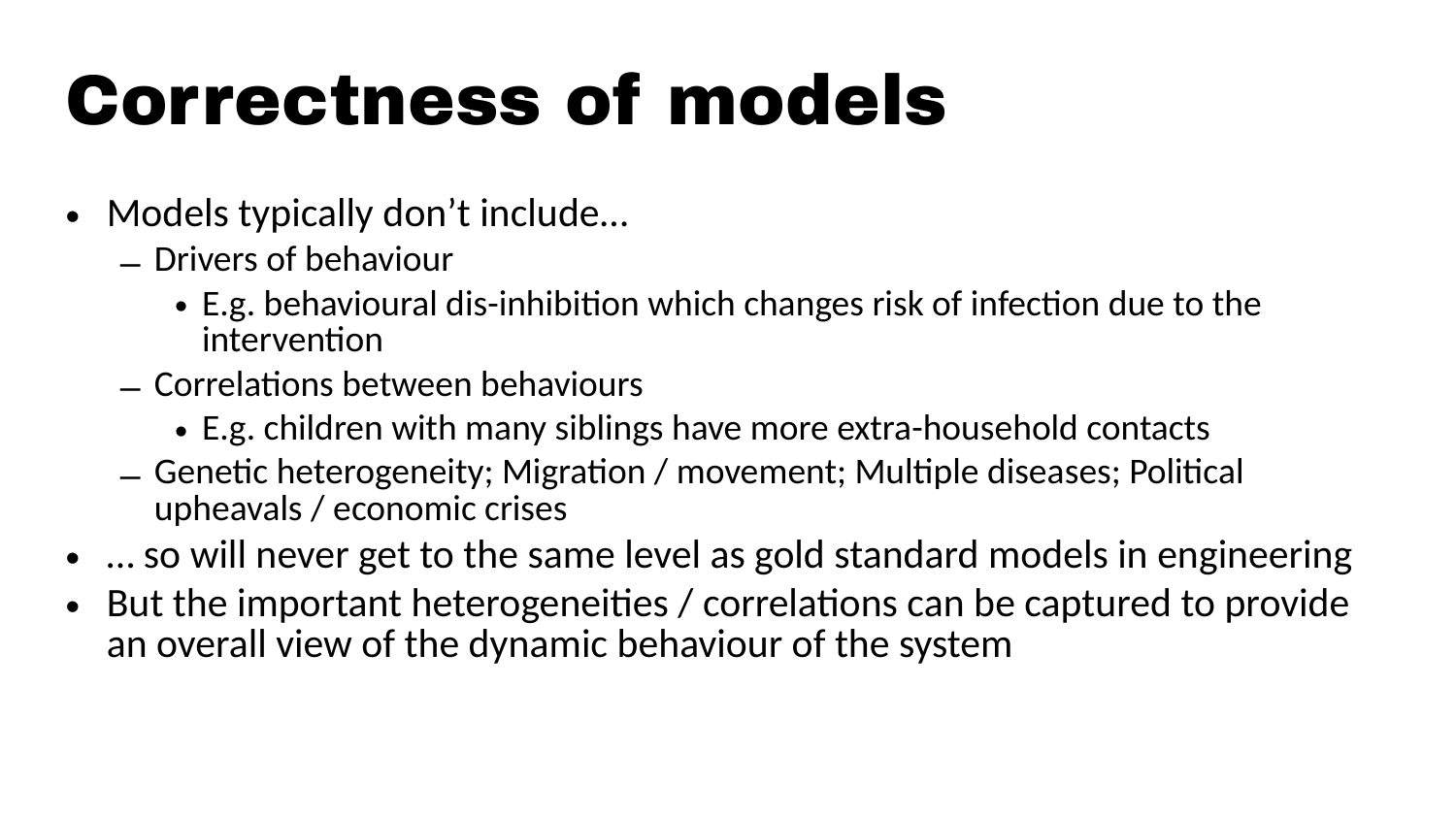

# Correctness of models
Models typically don’t include…
Drivers of behaviour
E.g. behavioural dis-inhibition which changes risk of infection due to the intervention
Correlations between behaviours
E.g. children with many siblings have more extra-household contacts
Genetic heterogeneity; Migration / movement; Multiple diseases; Political upheavals / economic crises
… so will never get to the same level as gold standard models in engineering
But the important heterogeneities / correlations can be captured to provide an overall view of the dynamic behaviour of the system